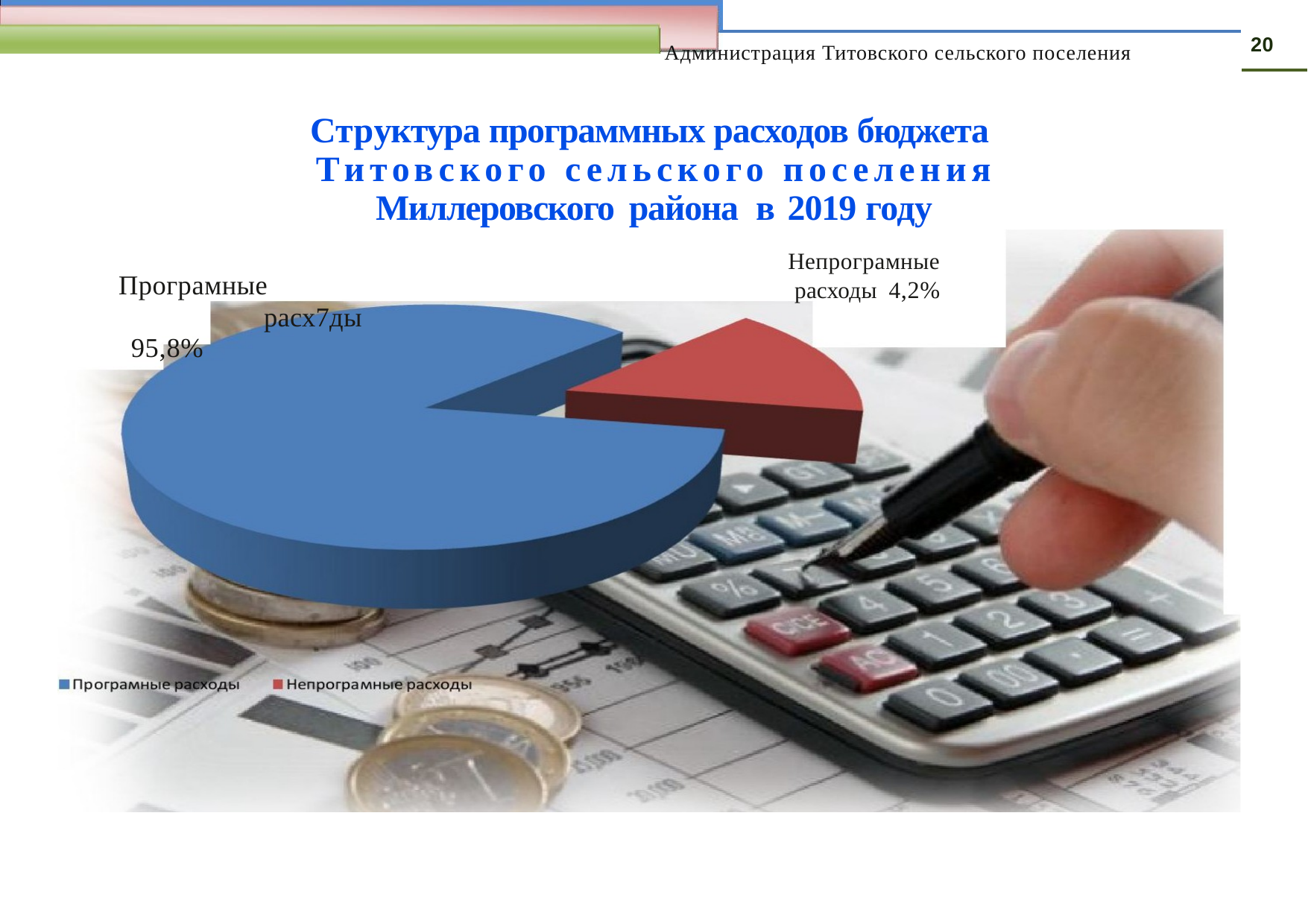

20
Администрация Титовского сельского поселения

Структура программных расходов бюджета
Титовского сельского поселения
Миллеровского района  в 2019 году

Непрограмные  расходы  4,2%
Програмные 		 расх7ды
95,8%